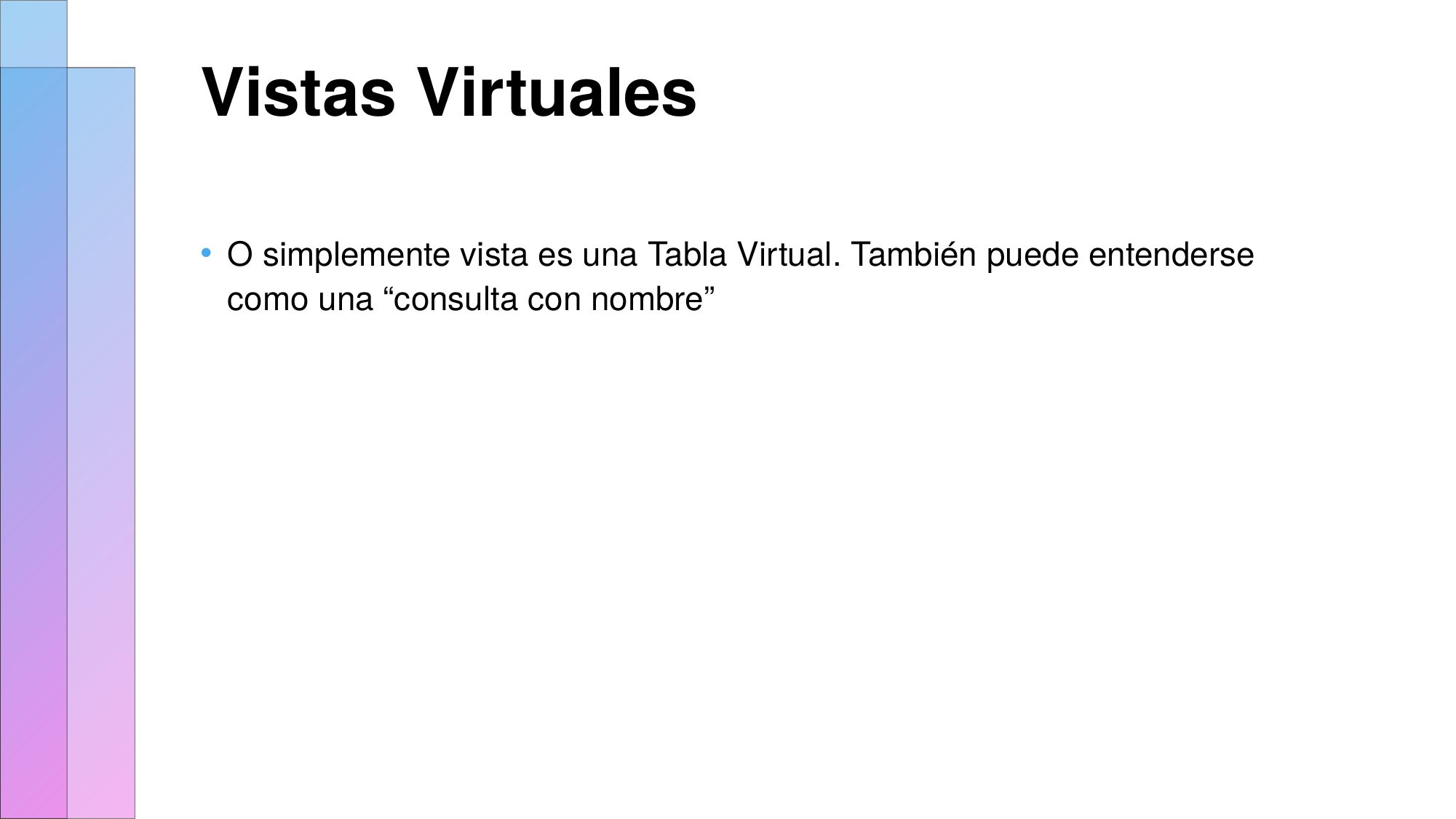

# Vistas Virtuales
O simplemente vista es una Tabla Virtual. También puede entenderse como una “consulta con nombre”